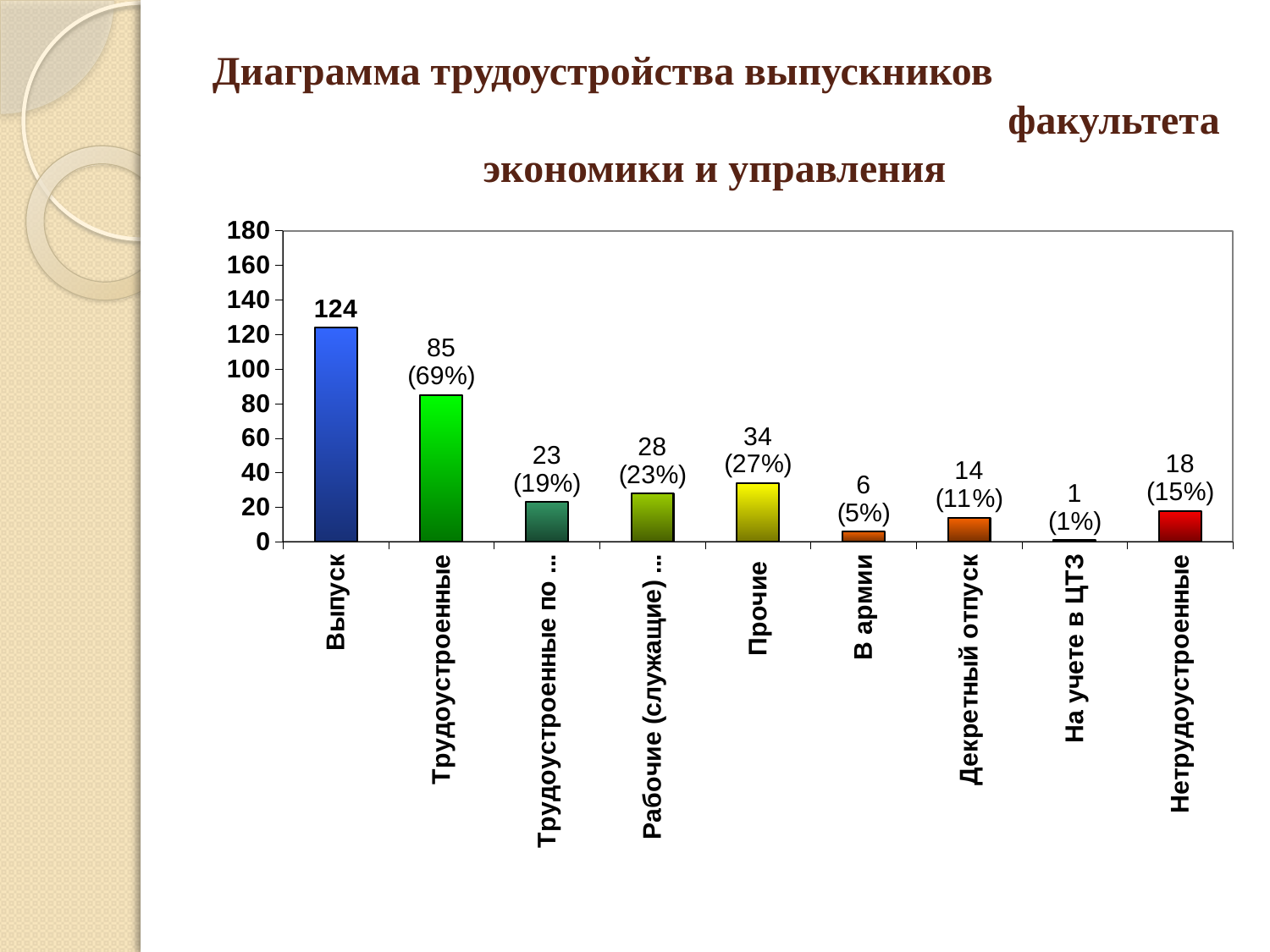

# Диаграмма трудоустройства выпускников                                                                                                      факультета экономики и управления

### Chart

| Category |  |
|---|---|
| Выпуск | 124.0 |
| Трудоустроенные | 85.0 |
| Трудоустроенные по специальности | 23.0 |
| Рабочие (служащие) по профилю | 28.0 |
| Прочие  | 34.0 |
| В армии | 6.0 |
| Декретный отпуск | 14.0 |
| На учете в ЦТЗ | 1.0 |
| Нетрудоустроенные | 18.0 |